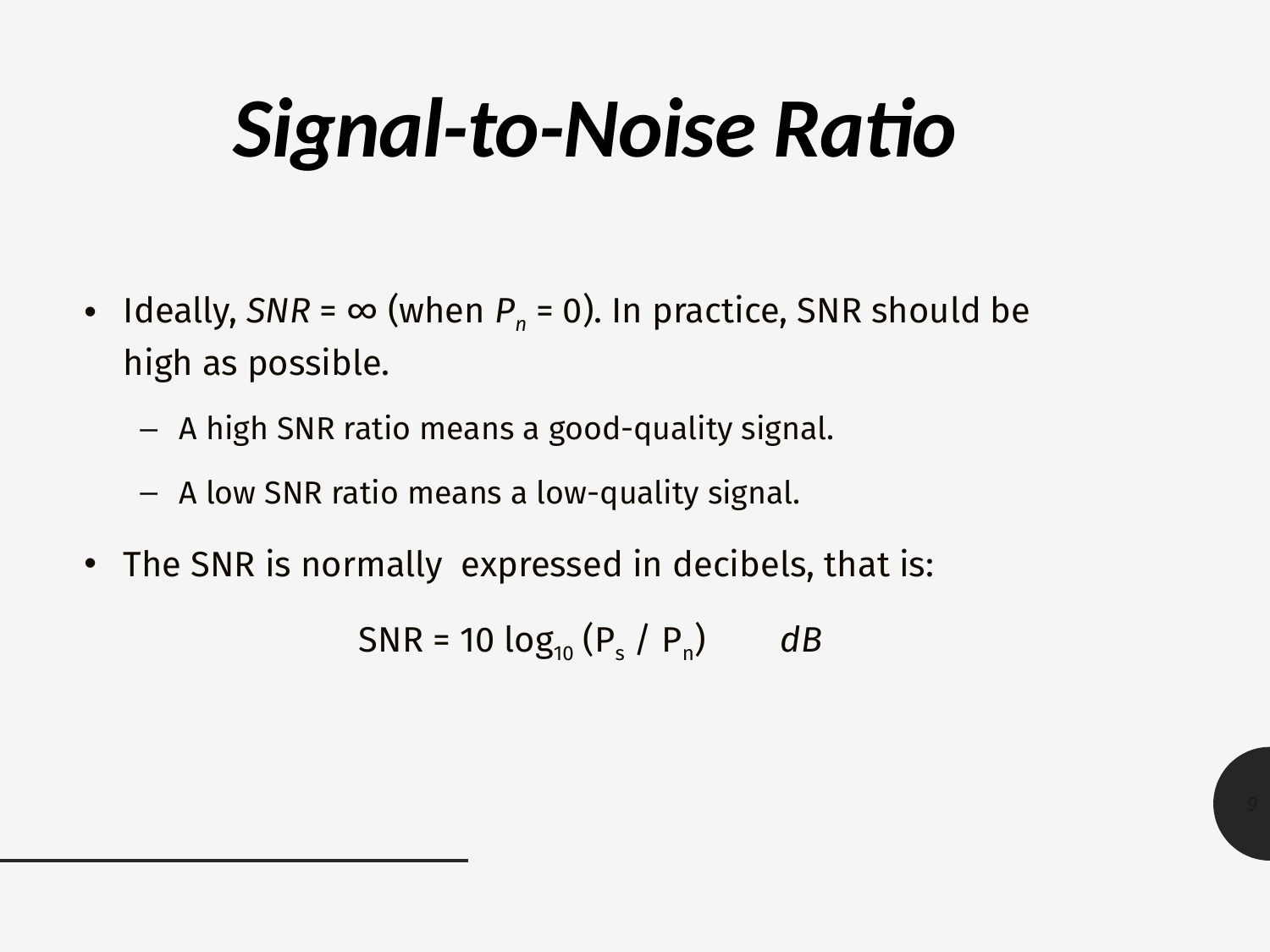

# Signal-to-Noise Ratio
Ideally, SNR = ∞ (when Pn = 0). In practice, SNR should be high as possible.
A high SNR ratio means a good-quality signal.
A low SNR ratio means a low-quality signal.
The SNR is normally  expressed in decibels, that is:
SNR = 10 log10 (Ps / Pn)        dB

9